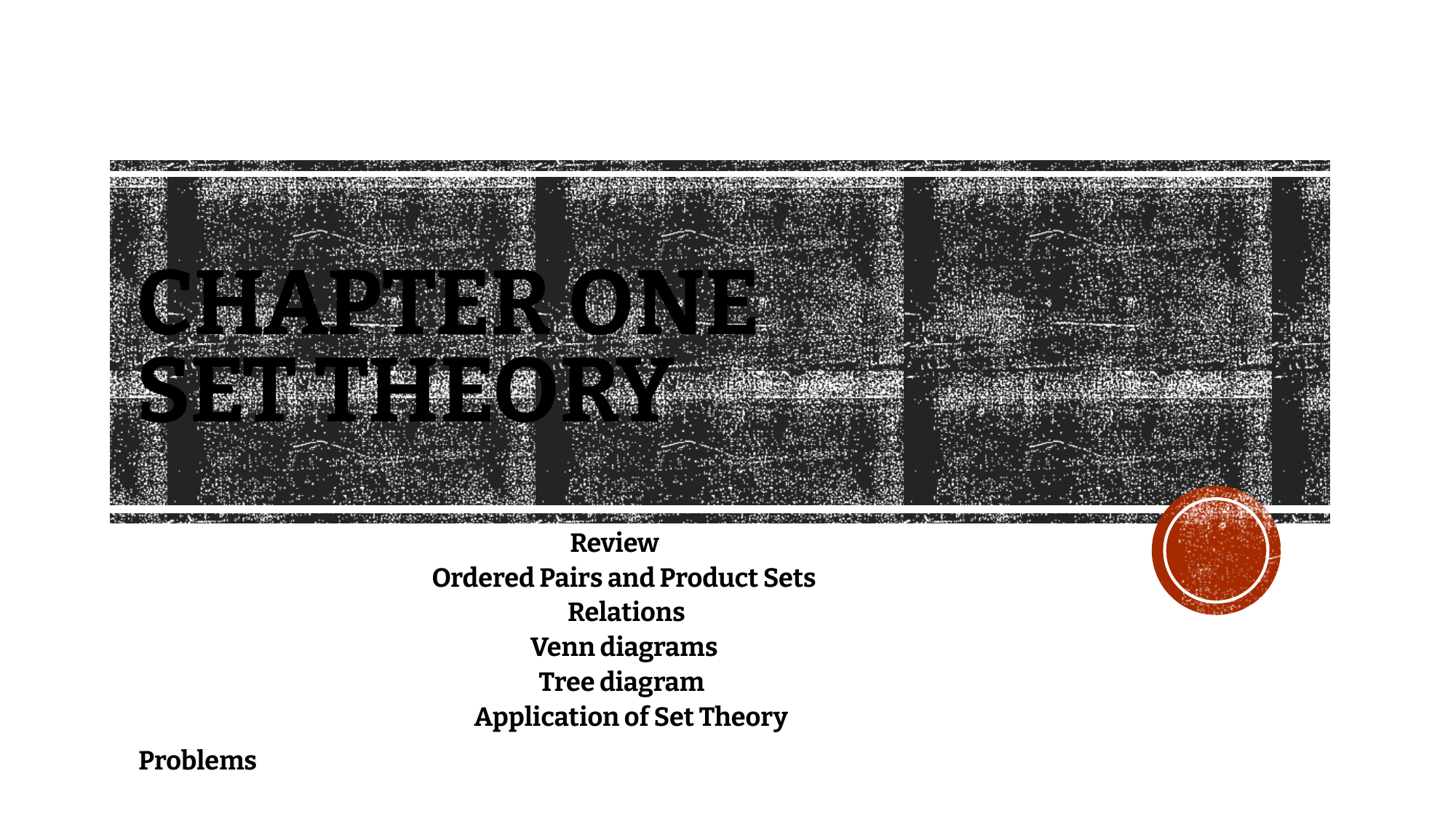

# CHAPTER One Set Theory
Review
    Ordered Pairs and Product Sets
    Relations
    Venn diagrams
    Tree diagram
    Application of Set Theory
                                                 Problems